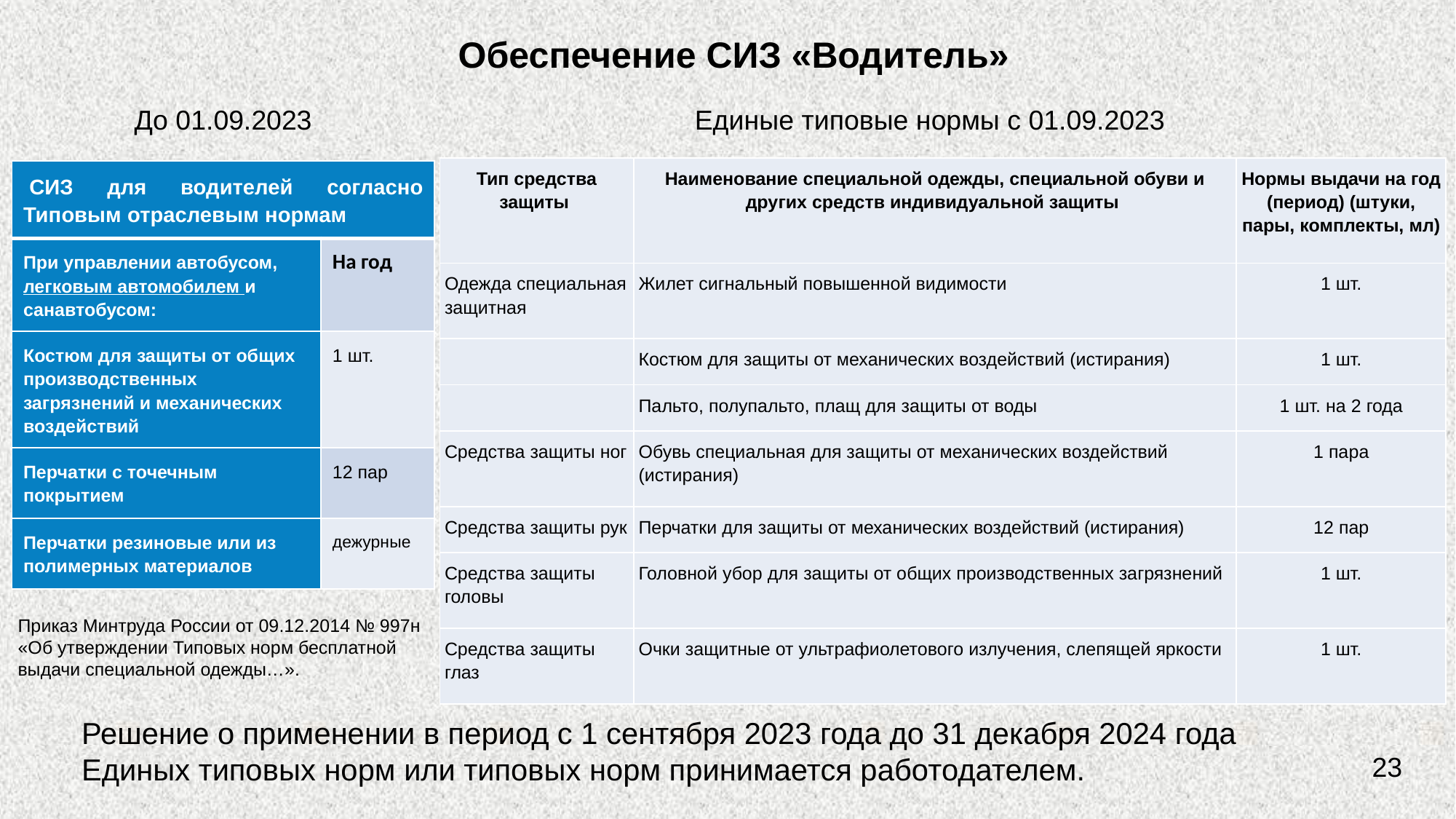

# Обеспечение СИЗ «Водитель»
Единые типовые нормы с 01.09.2023

До 01.09.2023
| Тип средства защиты | Наименование специальной одежды, специальной обуви и других средств индивидуальной защиты | Нормы выдачи на год (период) (штуки, пары, комплекты, мл) |
| --- | --- | --- |
| Одежда специальная защитная | Жилет сигнальный повышенной видимости | 1 шт. |
|  | Костюм для защиты от механических воздействий (истирания) | 1 шт. |
|  | Пальто, полупальто, плащ для защиты от воды | 1 шт. на 2 года |
| Средства защиты ног | Обувь специальная для защиты от механических воздействий (истирания) | 1 пара |
| Средства защиты рук | Перчатки для защиты от механических воздействий (истирания) | 12 пар |
| Средства защиты головы | Головной убор для защиты от общих производственных загрязнений | 1 шт. |
| Средства защиты глаз | Очки защитные от ультрафиолетового излучения, слепящей яркости | 1 шт. |
| СИЗ для водителей согласно Типовым отраслевым нормам |  |
| --- | --- |
| При управлении автобусом, легковым автомобилем и санавтобусом: | На год |
| Костюм для защиты от общих производственных загрязнений и механических воздействий | 1 шт. |
| Перчатки с точечным покрытием | 12 пар |
| Перчатки резиновые или из полимерных материалов | дежурные |
Приказ Минтруда России от 09.12.2014 № 997н «Об утверждении Типовых норм бесплатной выдачи специальной одежды…».
Решение о применении в период с 1 сентября 2023 года до 31 декабря 2024 года
Единых типовых норм или типовых норм принимается работодателем.

23